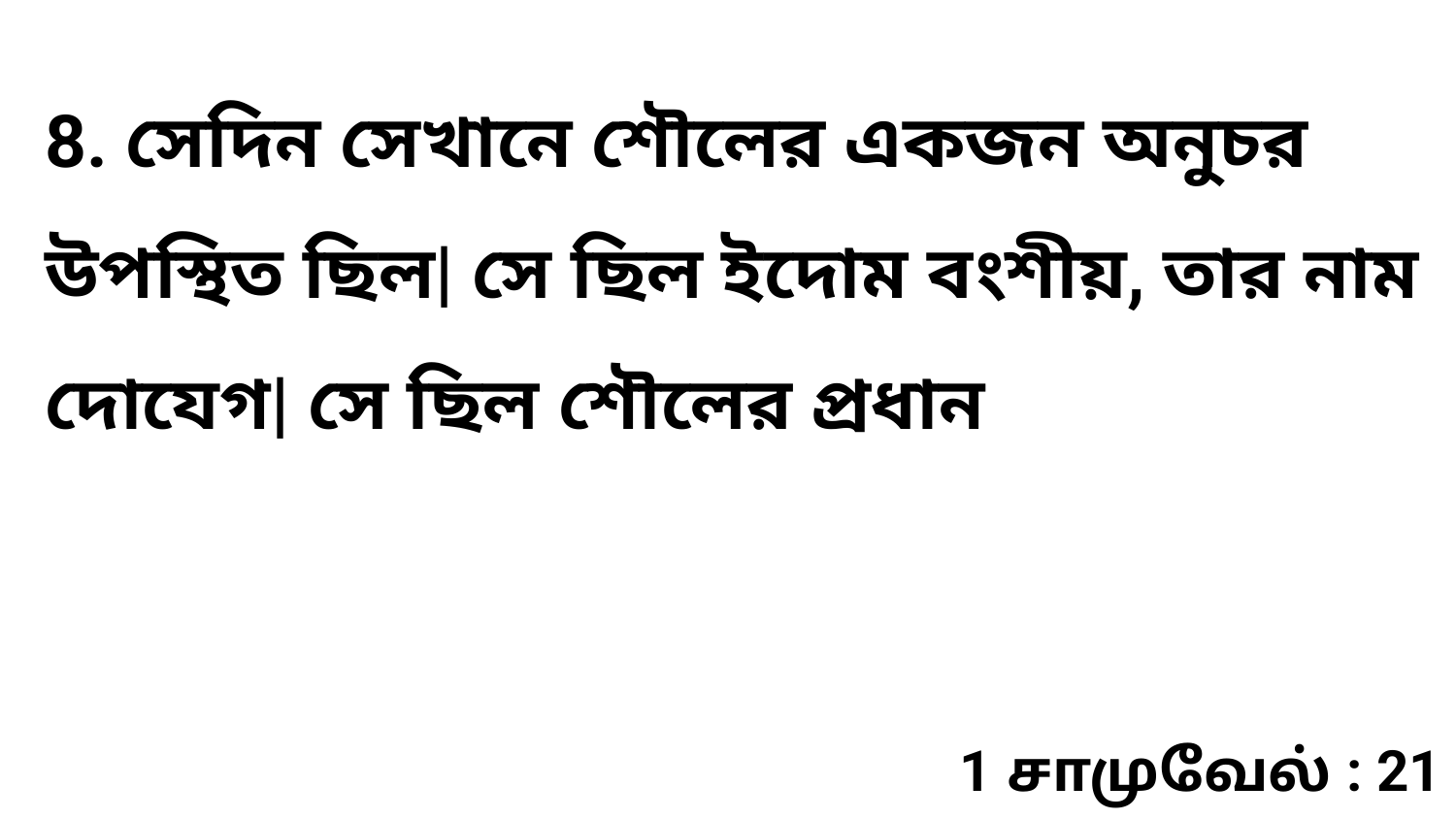

8. সেদিন সেখানে শৌলের একজন অনুচর উপস্থিত ছিল| সে ছিল ইদোম বংশীয়, তার নাম দোযেগ| সে ছিল শৌলের প্রধান
1 சாமுவேல் : 21